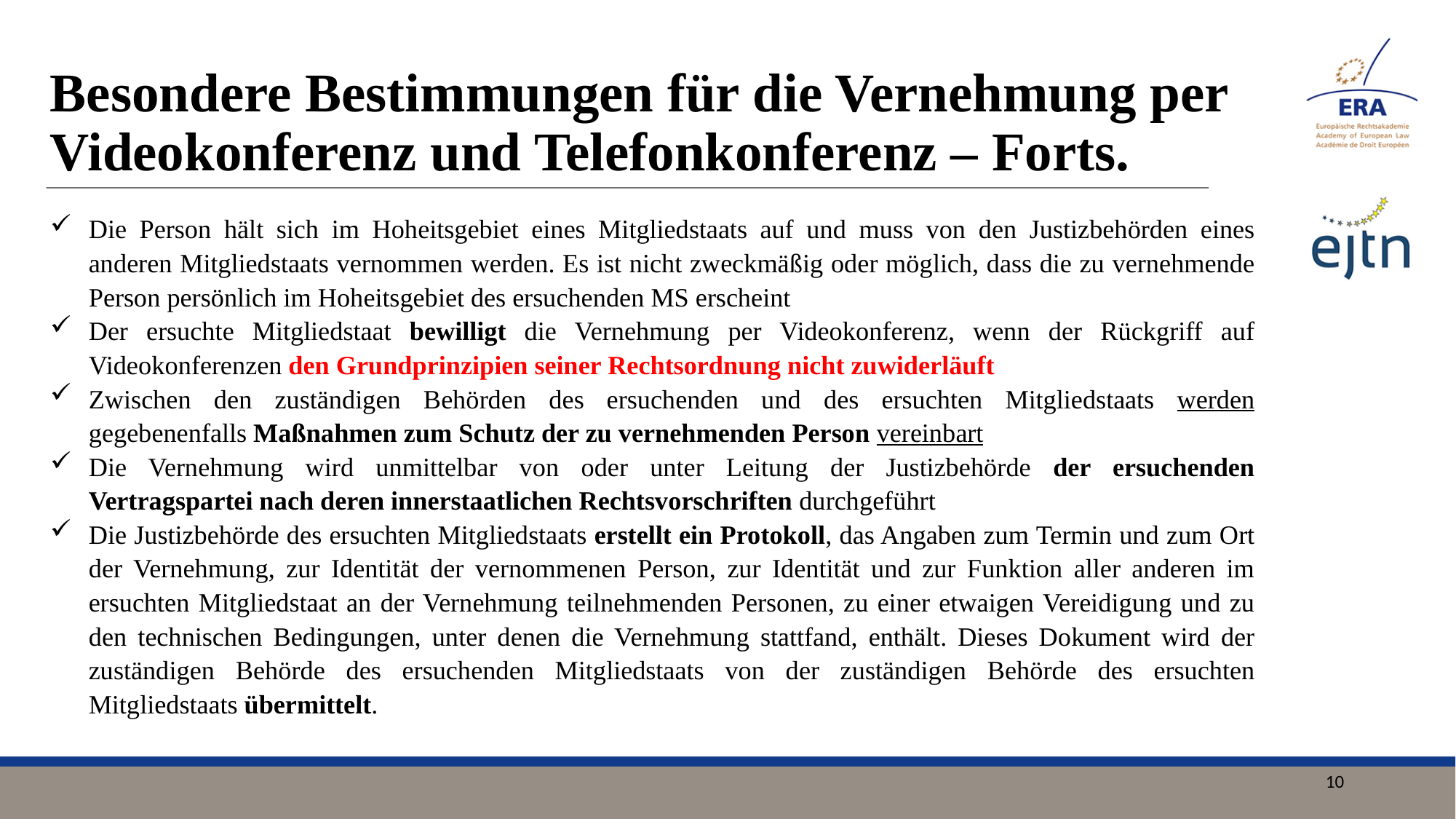

# Besondere Bestimmungen für die Vernehmung per Videokonferenz und Telefonkonferenz – Forts.
Die Person hält sich im Hoheitsgebiet eines Mitgliedstaats auf und muss von den Justizbehörden eines anderen Mitgliedstaats vernommen werden. Es ist nicht zweckmäßig oder möglich, dass die zu vernehmende Person persönlich im Hoheitsgebiet des ersuchenden MS erscheint
Der ersuchte Mitgliedstaat bewilligt die Vernehmung per Videokonferenz, wenn der Rückgriff auf Videokonferenzen den Grundprinzipien seiner Rechtsordnung nicht zuwiderläuft
Zwischen den zuständigen Behörden des ersuchenden und des ersuchten Mitgliedstaats werden gegebenenfalls Maßnahmen zum Schutz der zu vernehmenden Person vereinbart
Die Vernehmung wird unmittelbar von oder unter Leitung der Justizbehörde der ersuchenden Vertragspartei nach deren innerstaatlichen Rechtsvorschriften durchgeführt
Die Justizbehörde des ersuchten Mitgliedstaats erstellt ein Protokoll, das Angaben zum Termin und zum Ort der Vernehmung, zur Identität der vernommenen Person, zur Identität und zur Funktion aller anderen im ersuchten Mitgliedstaat an der Vernehmung teilnehmenden Personen, zu einer etwaigen Vereidigung und zu den technischen Bedingungen, unter denen die Vernehmung stattfand, enthält. Dieses Dokument wird der zuständigen Behörde des ersuchenden Mitgliedstaats von der zuständigen Behörde des ersuchten Mitgliedstaats übermittelt.

10